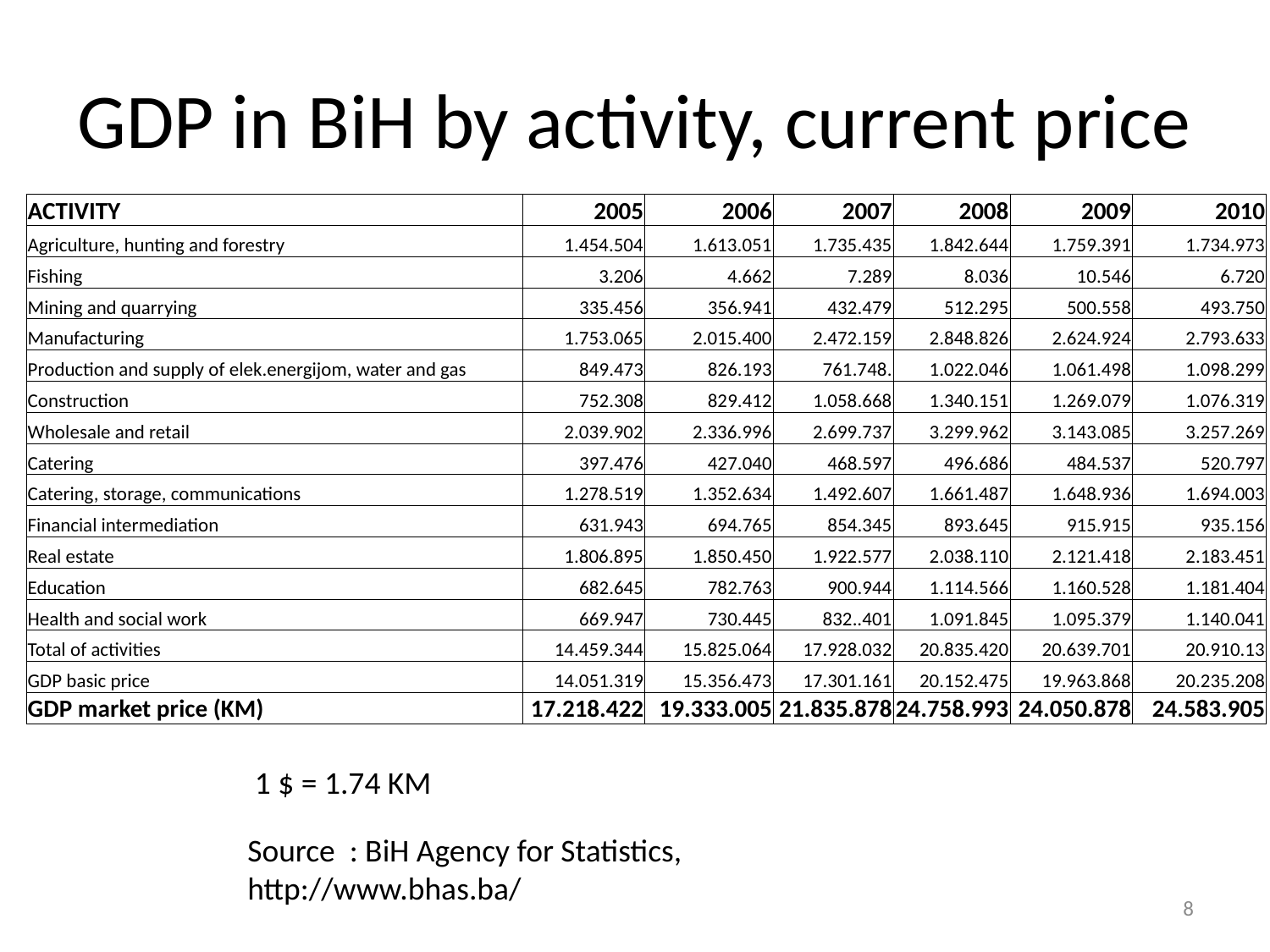

# GDP in BiH by activity, current price
| ACTIVITY | 2005 | 2006 | 2007 | 2008 | 2009 | 2010 |
| --- | --- | --- | --- | --- | --- | --- |
| Agriculture, hunting and forestry | 1.454.504 | 1.613.051 | 1.735.435 | 1.842.644 | 1.759.391 | 1.734.973 |
| Fishing | 3.206 | 4.662 | 7.289 | 8.036 | 10.546 | 6.720 |
| Mining and quarrying | 335.456 | 356.941 | 432.479 | 512.295 | 500.558 | 493.750 |
| Manufacturing | 1.753.065 | 2.015.400 | 2.472.159 | 2.848.826 | 2.624.924 | 2.793.633 |
| Production and supply of elek.energijom, water and gas | 849.473 | 826.193 | 761.748. | 1.022.046 | 1.061.498 | 1.098.299 |
| Construction | 752.308 | 829.412 | 1.058.668 | 1.340.151 | 1.269.079 | 1.076.319 |
| Wholesale and retail | 2.039.902 | 2.336.996 | 2.699.737 | 3.299.962 | 3.143.085 | 3.257.269 |
| Catering | 397.476 | 427.040 | 468.597 | 496.686 | 484.537 | 520.797 |
| Catering, storage, communications | 1.278.519 | 1.352.634 | 1.492.607 | 1.661.487 | 1.648.936 | 1.694.003 |
| Financial intermediation | 631.943 | 694.765 | 854.345 | 893.645 | 915.915 | 935.156 |
| Real estate | 1.806.895 | 1.850.450 | 1.922.577 | 2.038.110 | 2.121.418 | 2.183.451 |
| Education | 682.645 | 782.763 | 900.944 | 1.114.566 | 1.160.528 | 1.181.404 |
| Health and social work | 669.947 | 730.445 | 832..401 | 1.091.845 | 1.095.379 | 1.140.041 |
| Total of activities | 14.459.344 | 15.825.064 | 17.928.032 | 20.835.420 | 20.639.701 | 20.910.13 |
| GDP basic price | 14.051.319 | 15.356.473 | 17.301.161 | 20.152.475 | 19.963.868 | 20.235.208 |
| GDP market price (KM) | 17.218.422 | 19.333.005 | 21.835.878 | 24.758.993 | 24.050.878 | 24.583.905 |
 1 $ = 1.74 KM
Source  : BiH Agency for Statistics, http://www.bhas.ba/
8